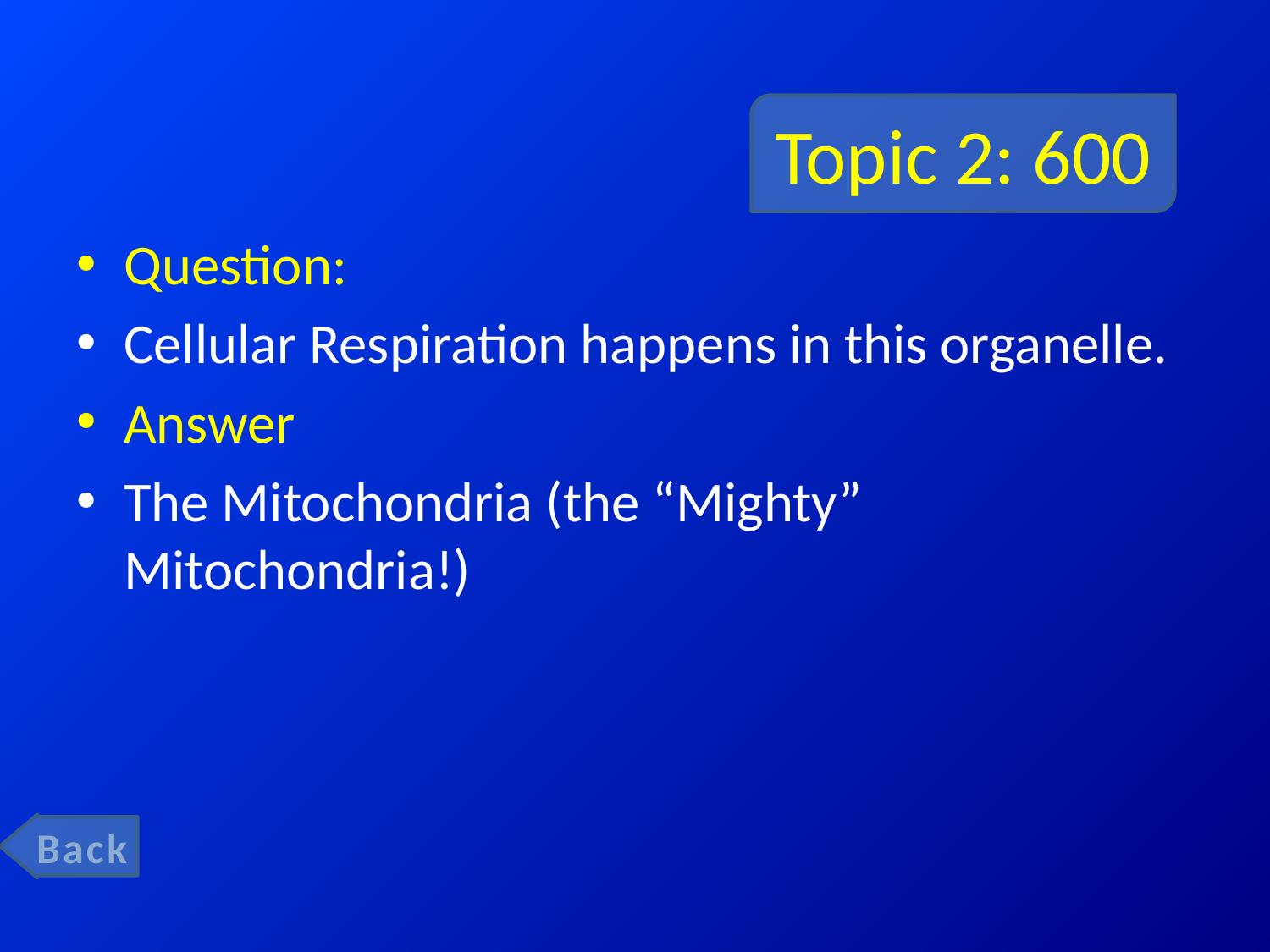

# Topic 2: 600

Question:
Cellular Respiration happens in this organelle.
Answer
The Mitochondria (the “Mighty” Mitochondria!)

Back